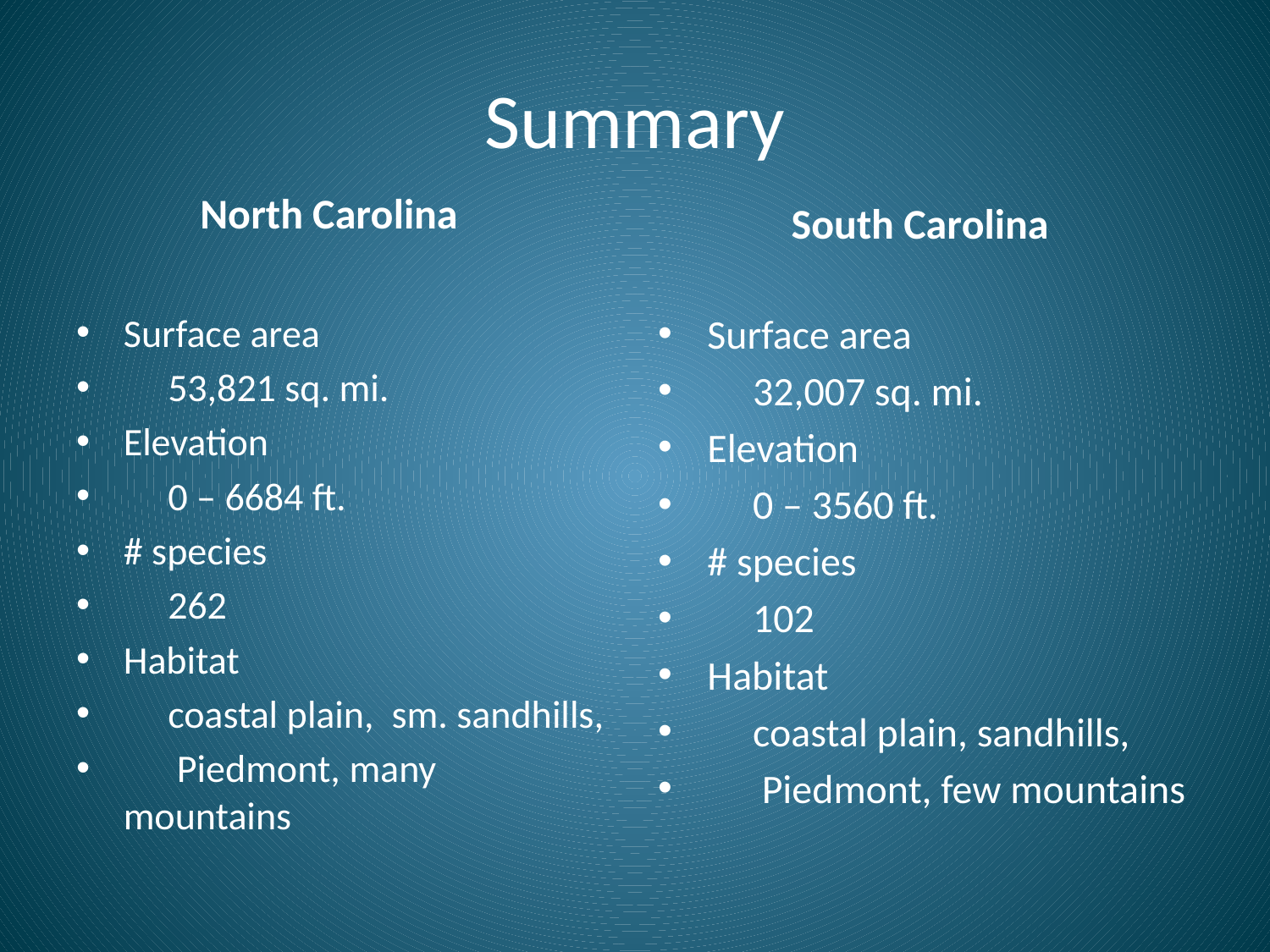

# Summary
             North Carolina
              South Carolina
Surface area
     53,821 sq. mi.
Elevation
     0 – 6684 ft.
# species
     262
Habitat
     coastal plain,  sm. sandhills,
      Piedmont, many mountains

Surface area
     32,007 sq. mi.
Elevation
     0 – 3560 ft.
# species
     102
Habitat
     coastal plain, sandhills,
      Piedmont, few mountains